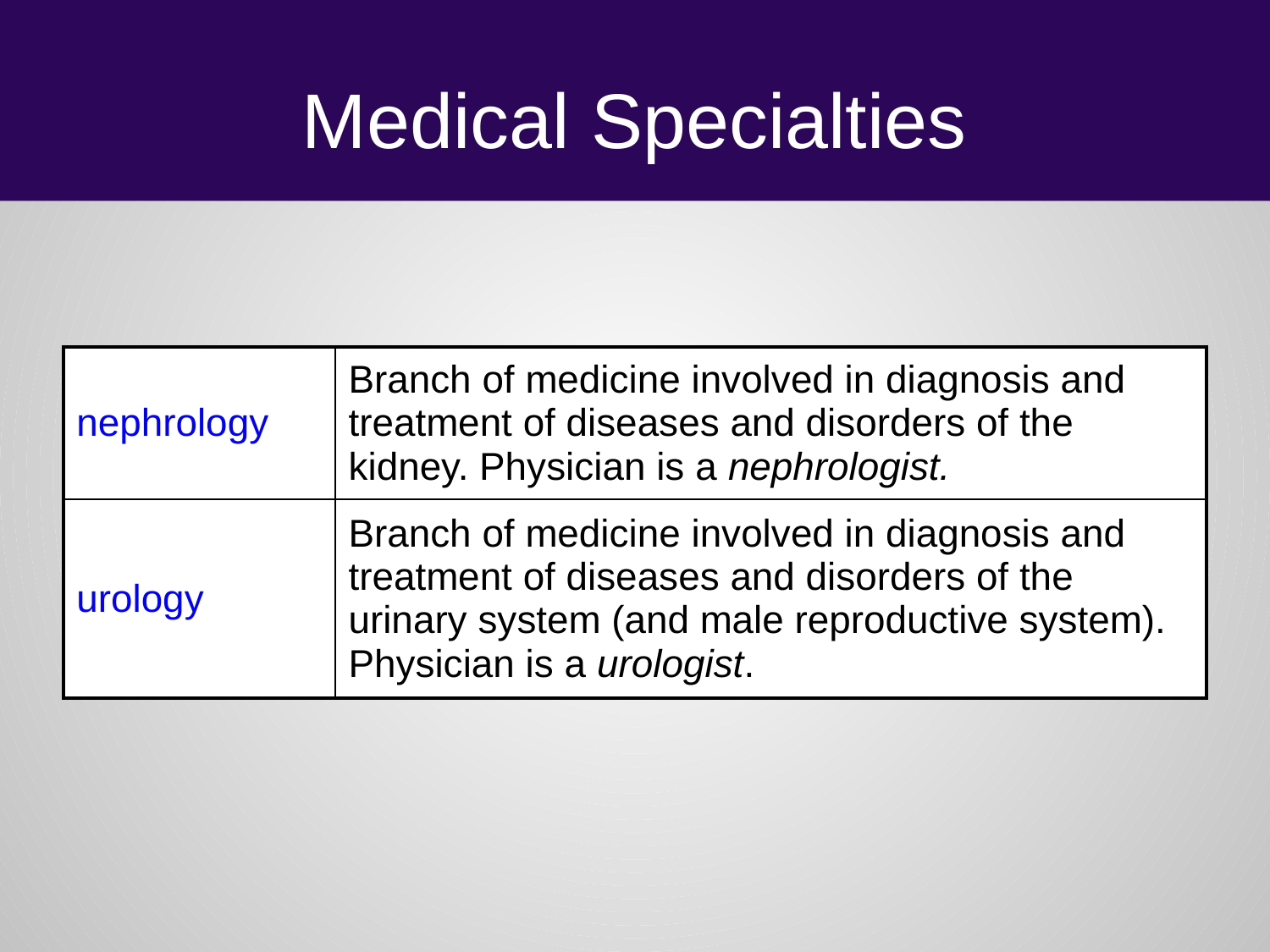

# Medical Specialties
| nephrology | Branch of medicine involved in diagnosis and treatment of diseases and disorders of the kidney. Physician is a nephrologist. |
| --- | --- |
| urology | Branch of medicine involved in diagnosis and treatment of diseases and disorders of the urinary system (and male reproductive system). Physician is a urologist. |